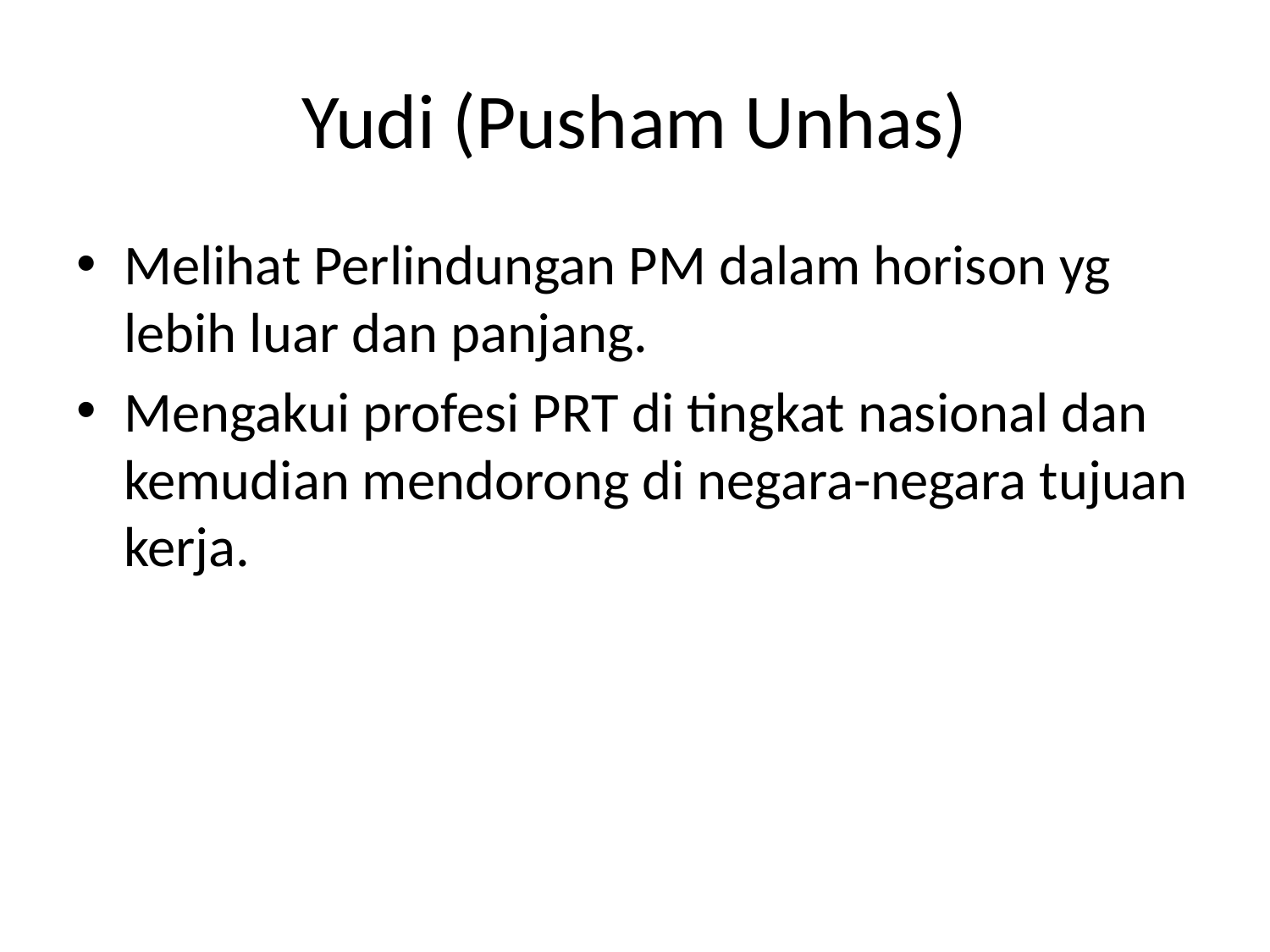

# Yudi (Pusham Unhas)
Melihat Perlindungan PM dalam horison yg lebih luar dan panjang.
Mengakui profesi PRT di tingkat nasional dan kemudian mendorong di negara-negara tujuan kerja.